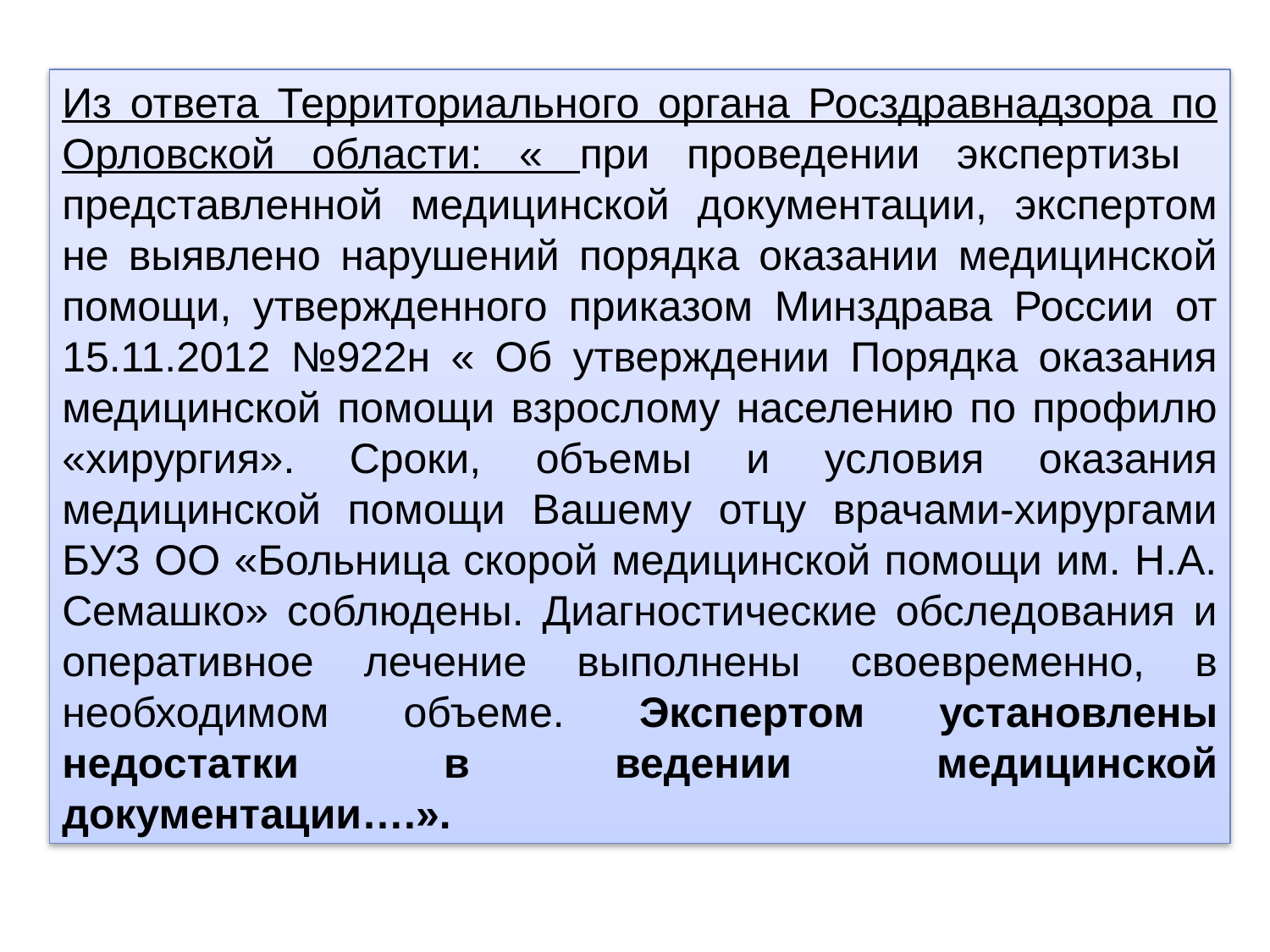

Из ответа Территориального органа Росздравнадзора по Орловской области: « при проведении экспертизы  представленной медицинской документации, экспертом не выявлено нарушений порядка оказании медицинской помощи, утвержденного приказом Минздрава России от 15.11.2012 №922н « Об утверждении Порядка оказания медицинской помощи взрослому населению по профилю «хирургия». Сроки, объемы и условия оказания медицинской помощи Вашему отцу врачами-хирургами БУЗ ОО «Больница скорой медицинской помощи им. Н.А. Семашко» соблюдены. Диагностические обследования и оперативное лечение выполнены своевременно, в необходимом объеме. Экспертом установлены недостатки в ведении медицинской документации….».